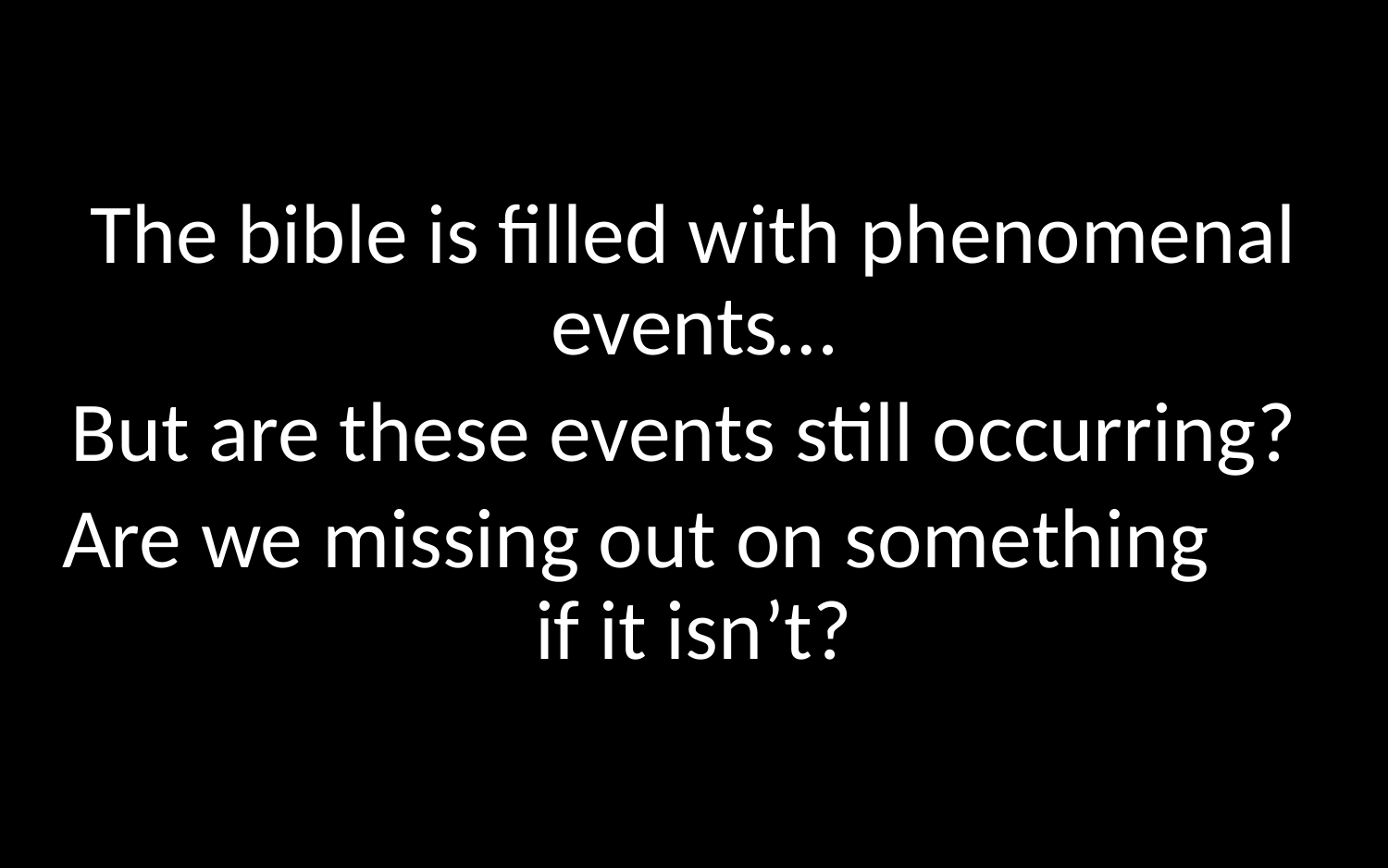

The bible is filled with phenomenal events…
But are these events still occurring?
Are we missing out on something       if it isn’t?